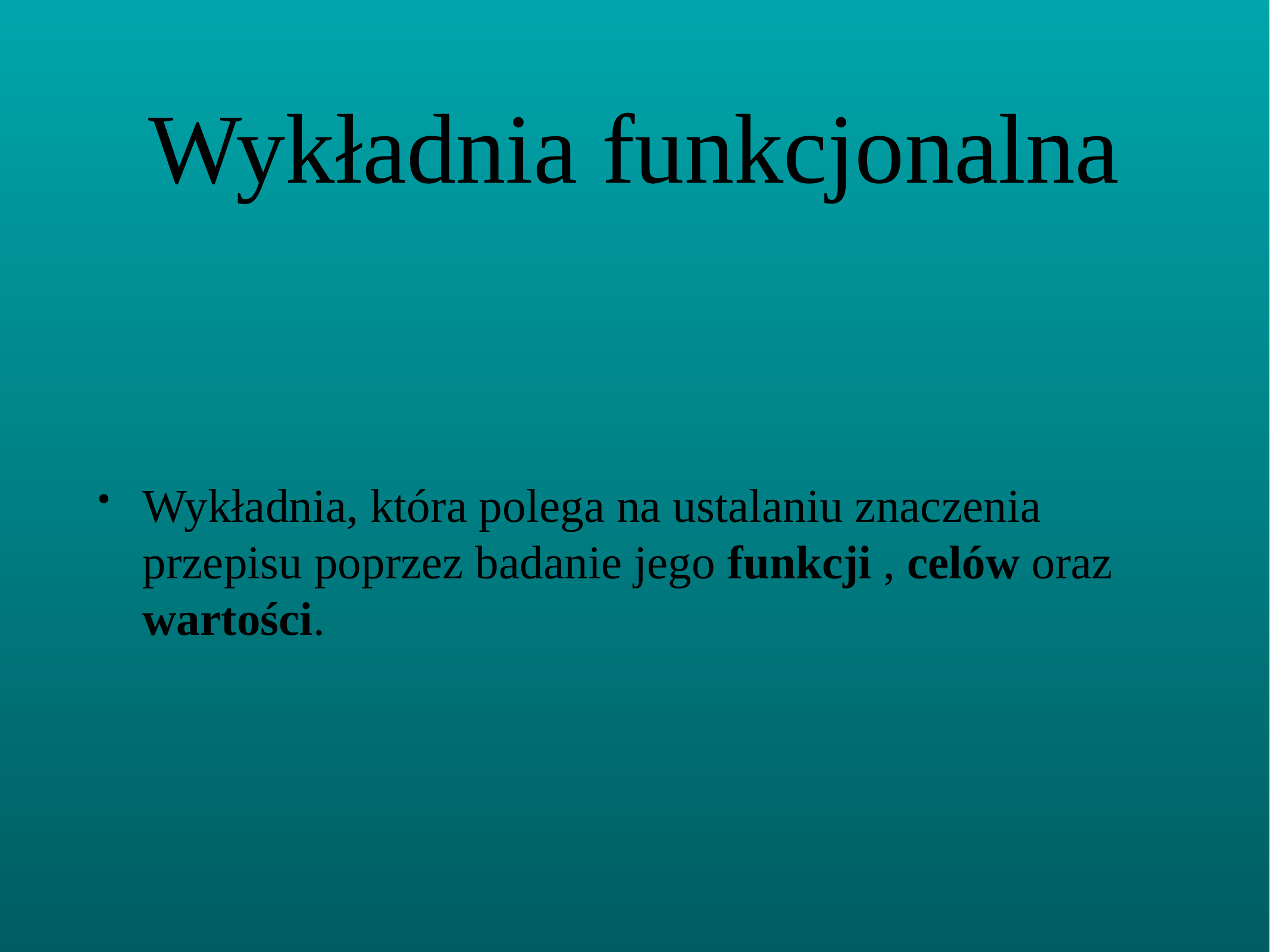

# Wykładnia funkcjonalna
Wykładnia, która polega na ustalaniu znaczenia przepisu poprzez badanie jego funkcji , celów oraz wartości.